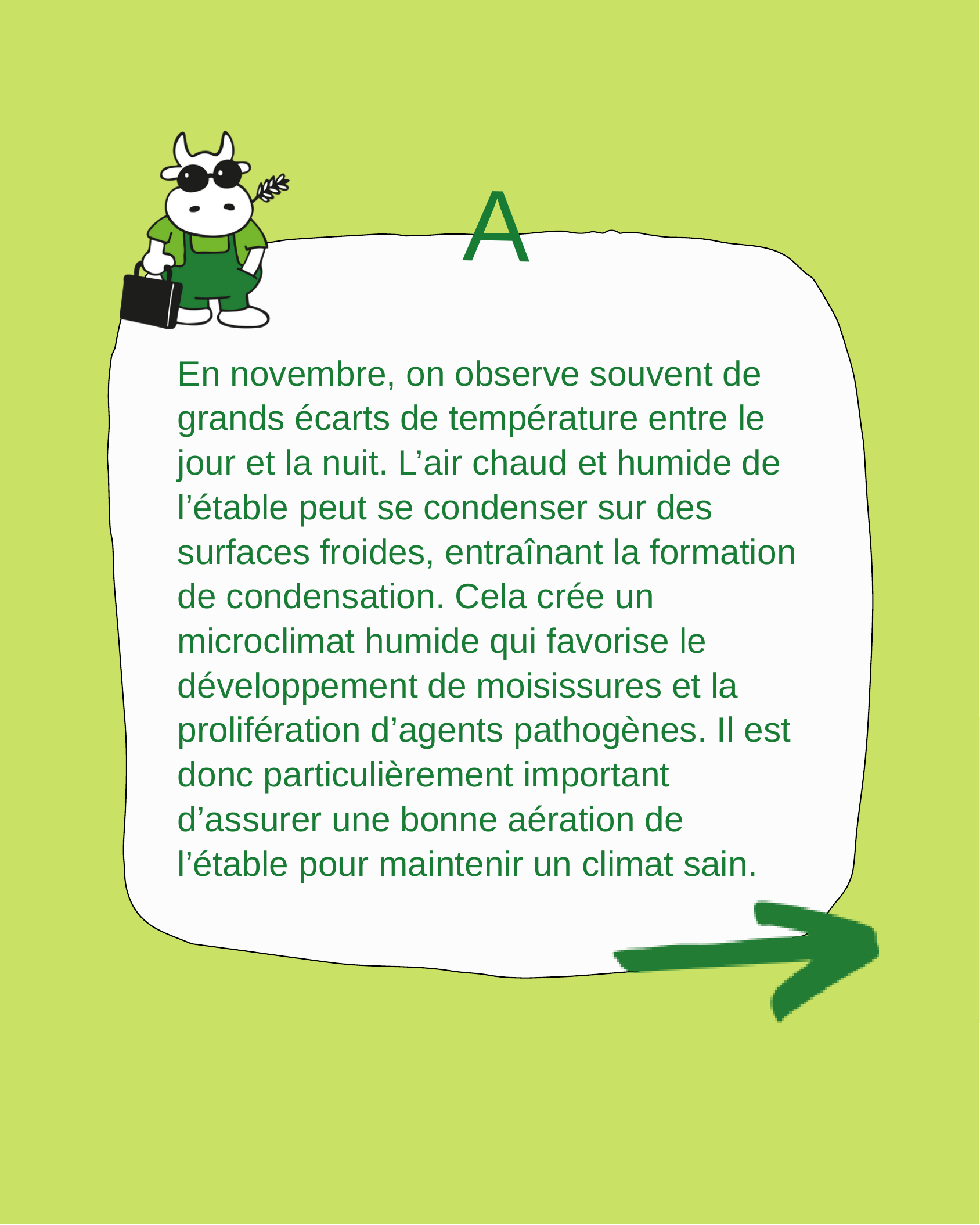

A

En novembre, on observe souvent de grands écarts de température entre le jour et la nuit. L’air chaud et humide de l’étable peut se condenser sur des surfaces froides, entraînant la formation de condensation. Cela crée un microclimat humide qui favorise le développement de moisissures et la prolifération d’agents pathogènes. Il est donc particulièrement important d’assurer une bonne aération de l’étable pour maintenir un climat sain.